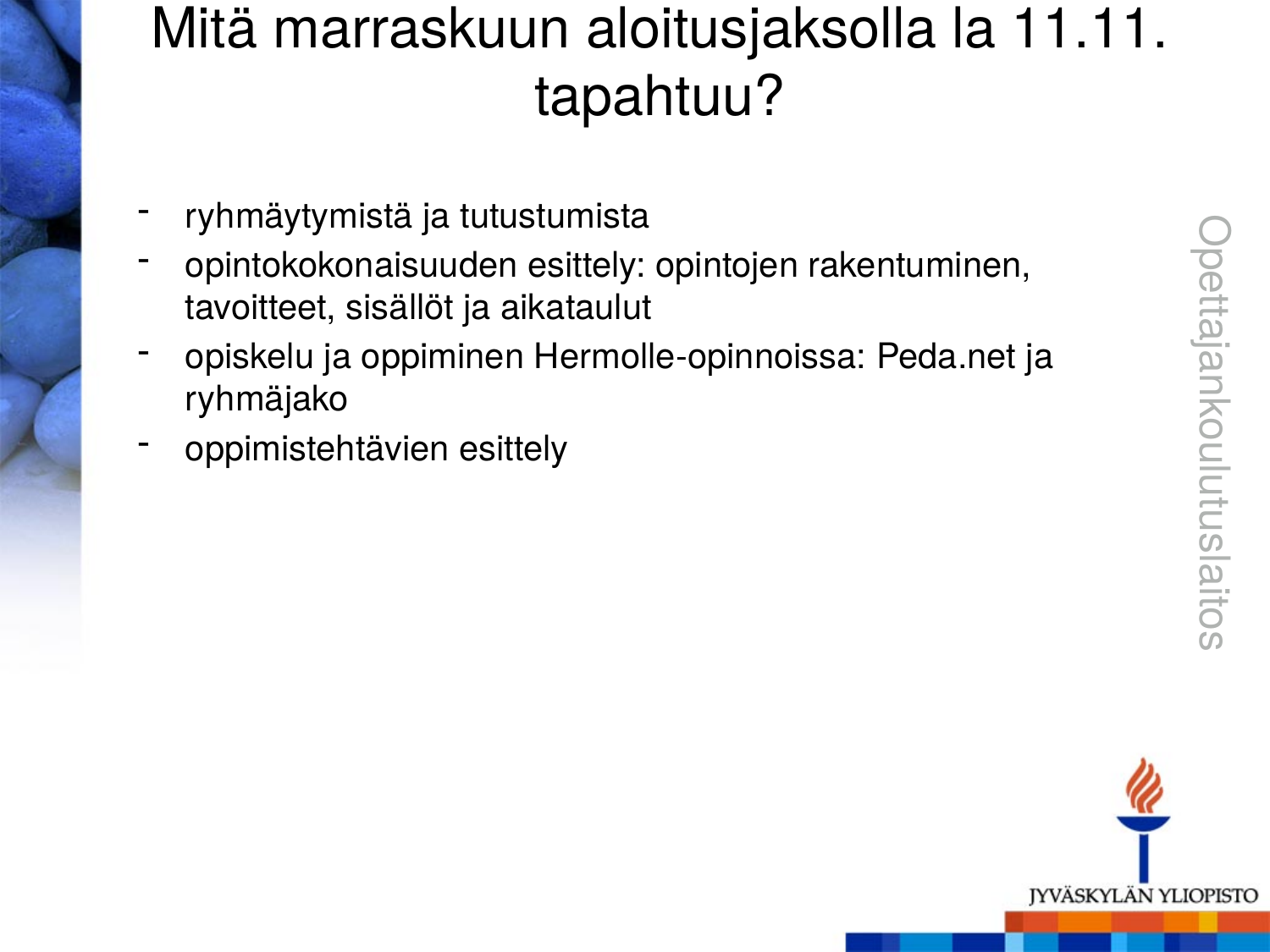

# Mitä marraskuun aloitusjaksolla la 11.11. tapahtuu?
ryhmäytymistä ja tutustumista
opintokokonaisuuden esittely: opintojen rakentuminen, tavoitteet, sisällöt ja aikataulut
opiskelu ja oppiminen Hermolle-opinnoissa: Peda.net ja ryhmäjako
oppimistehtävien esittely